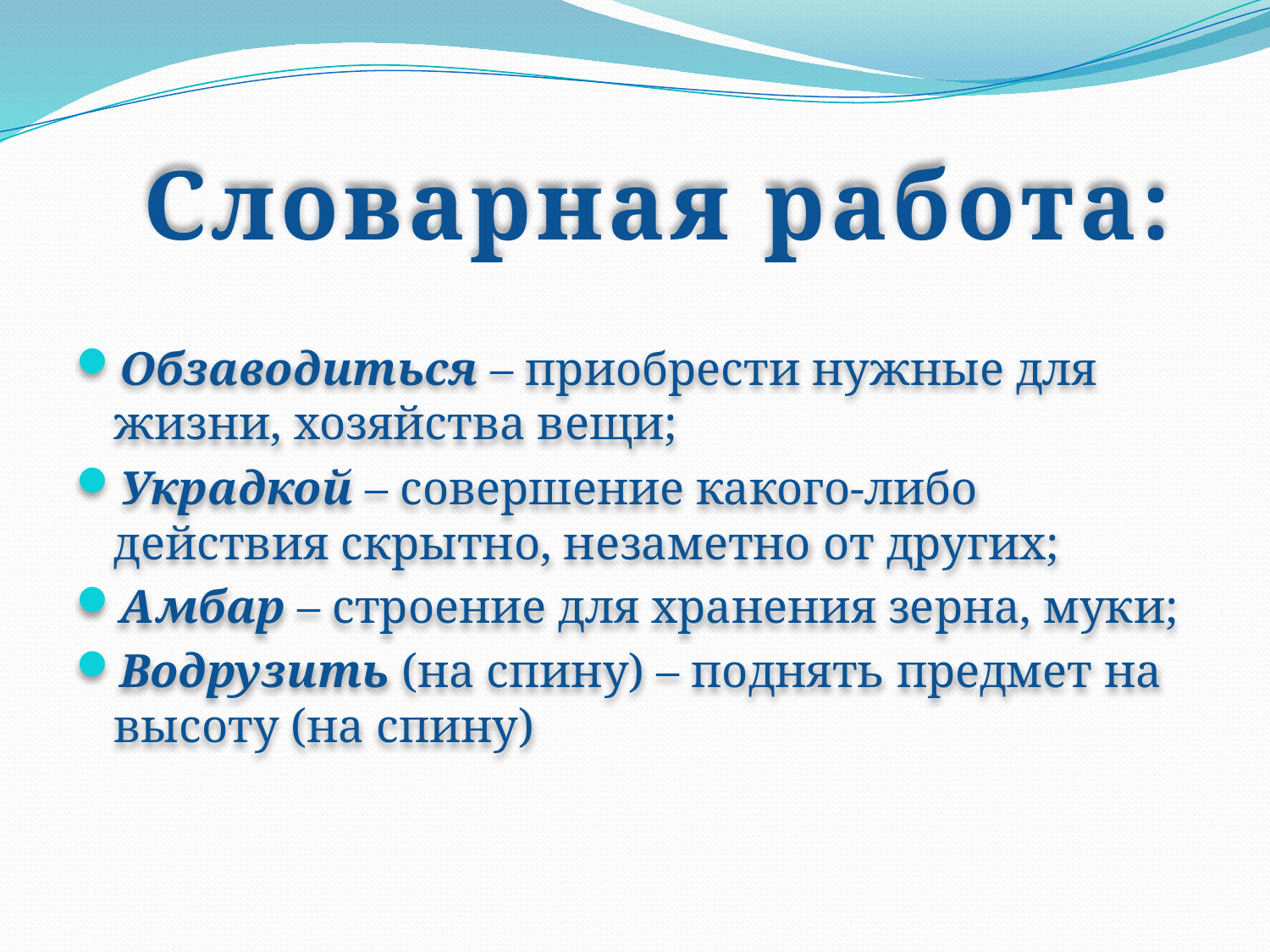

Cловарная работа:

Обзаводиться – приобрести нужные для жизни, хозяйства вещи;
Украдкой – совершение какого-либо действия скрытно, незаметно от других;
Амбар – строение для хранения зерна, муки;
Водрузить (на спину) – поднять предмет на высоту (на спину)